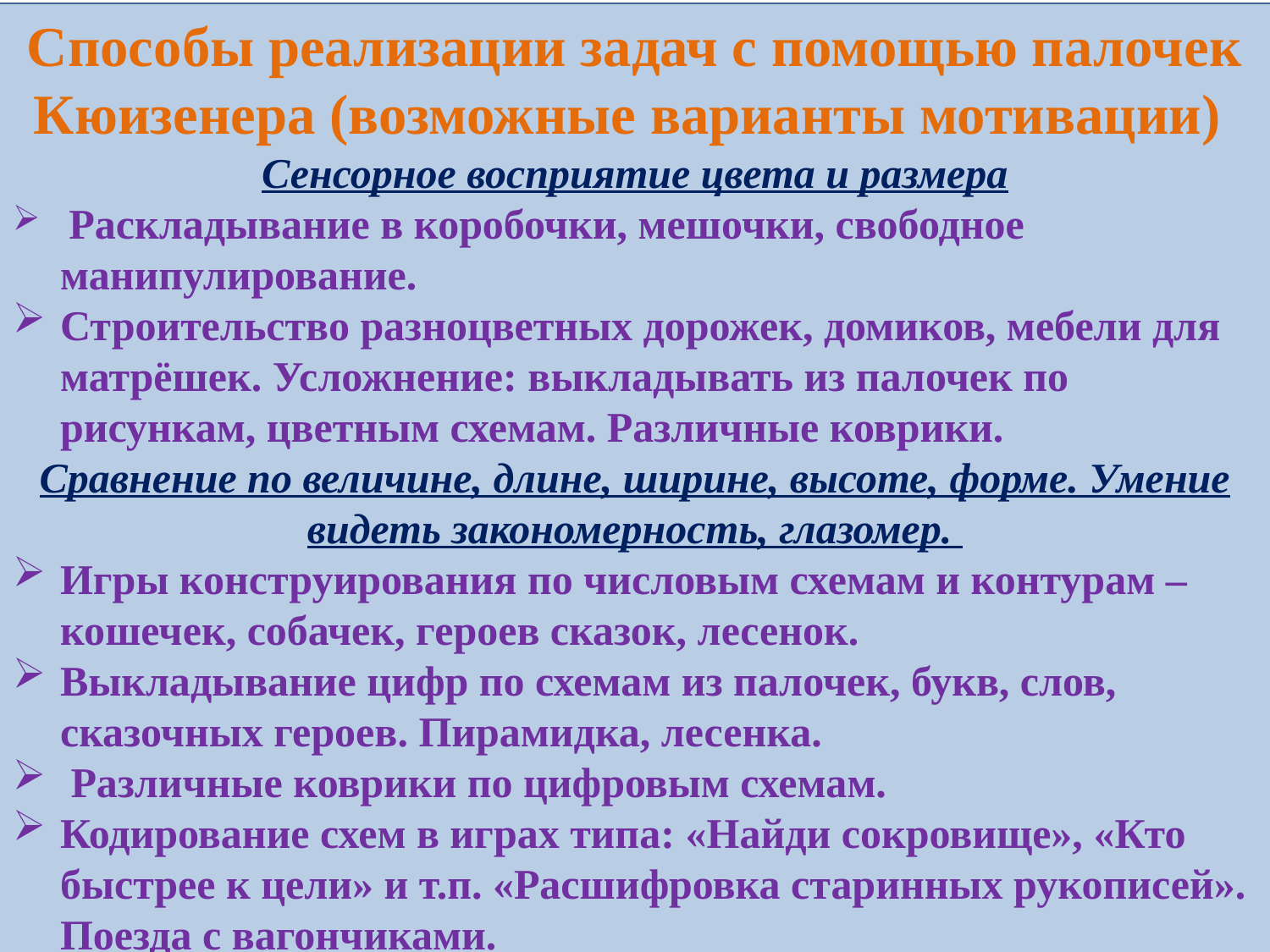

Способы реализации задач с помощью палочек Кюизенера (возможные варианты мотивации)
Сенсорное восприятие цвета и размера
 Раскладывание в коробочки, мешочки, свободное манипулирование.
Строительство разноцветных дорожек, домиков, мебели для матрёшек. Усложнение: выкладывать из палочек по рисункам, цветным схемам. Различные коврики.
Сравнение по величине, длине, ширине, высоте, форме. Умение видеть закономерность, глазомер.
Игры конструирования по числовым схемам и контурам – кошечек, собачек, героев сказок, лесенок.
Выкладывание цифр по схемам из палочек, букв, слов, сказочных героев. Пирамидка, лесенка.
 Различные коврики по цифровым схемам.
Кодирование схем в играх типа: «Найди сокровище», «Кто быстрее к цели» и т.п. «Расшифровка старинных рукописей». Поезда с вагончиками.
Использование в сюжетных играх.
Загадки: «Сколько колёс у 2-х машин?», показать палочкой, «Сколько лет брату?» и т.п.